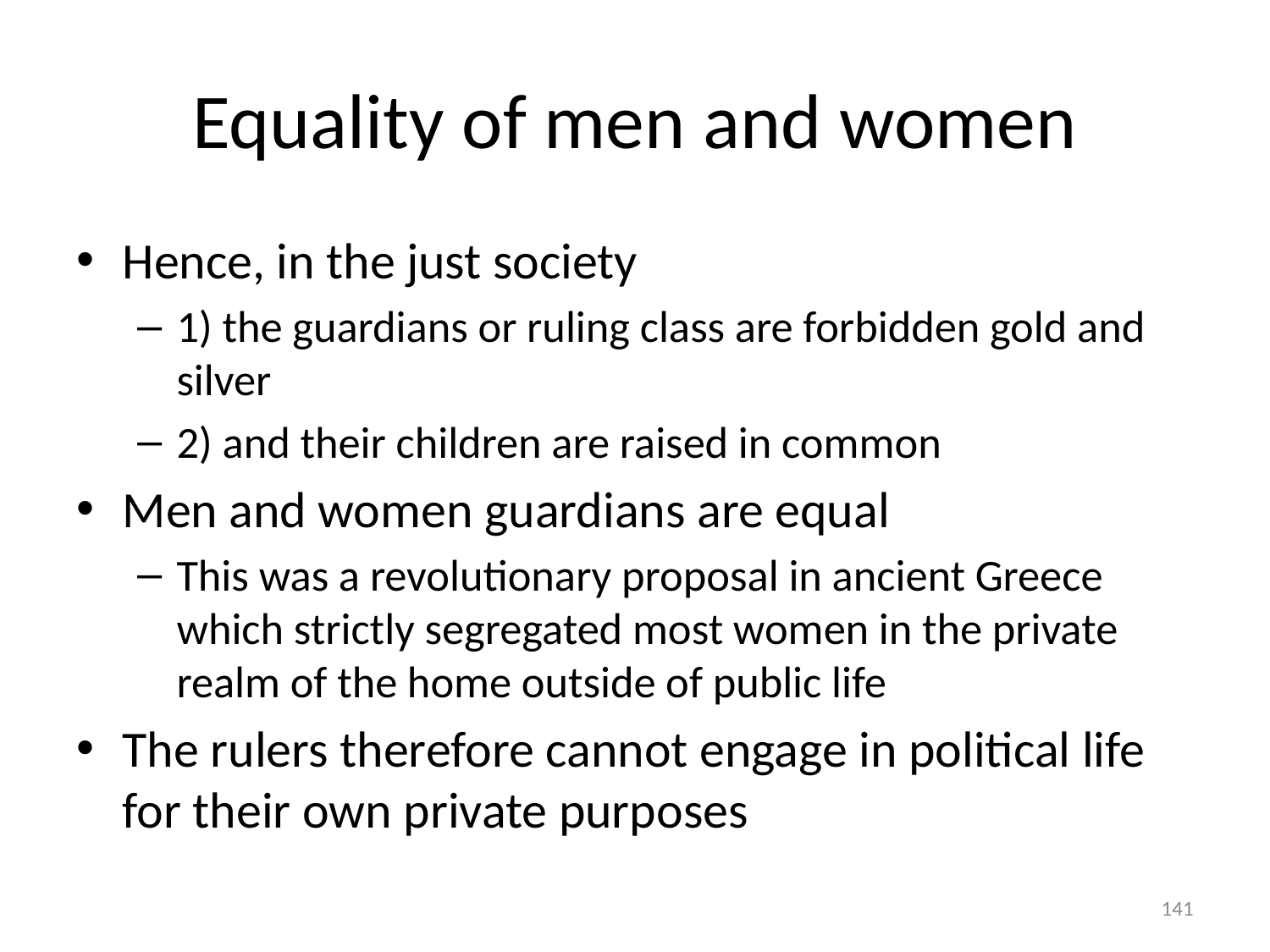

# Equality of men and women
Hence, in the just society
1) the guardians or ruling class are forbidden gold and silver
2) and their children are raised in common
Men and women guardians are equal
This was a revolutionary proposal in ancient Greece which strictly segregated most women in the private realm of the home outside of public life
The rulers therefore cannot engage in political life for their own private purposes
141